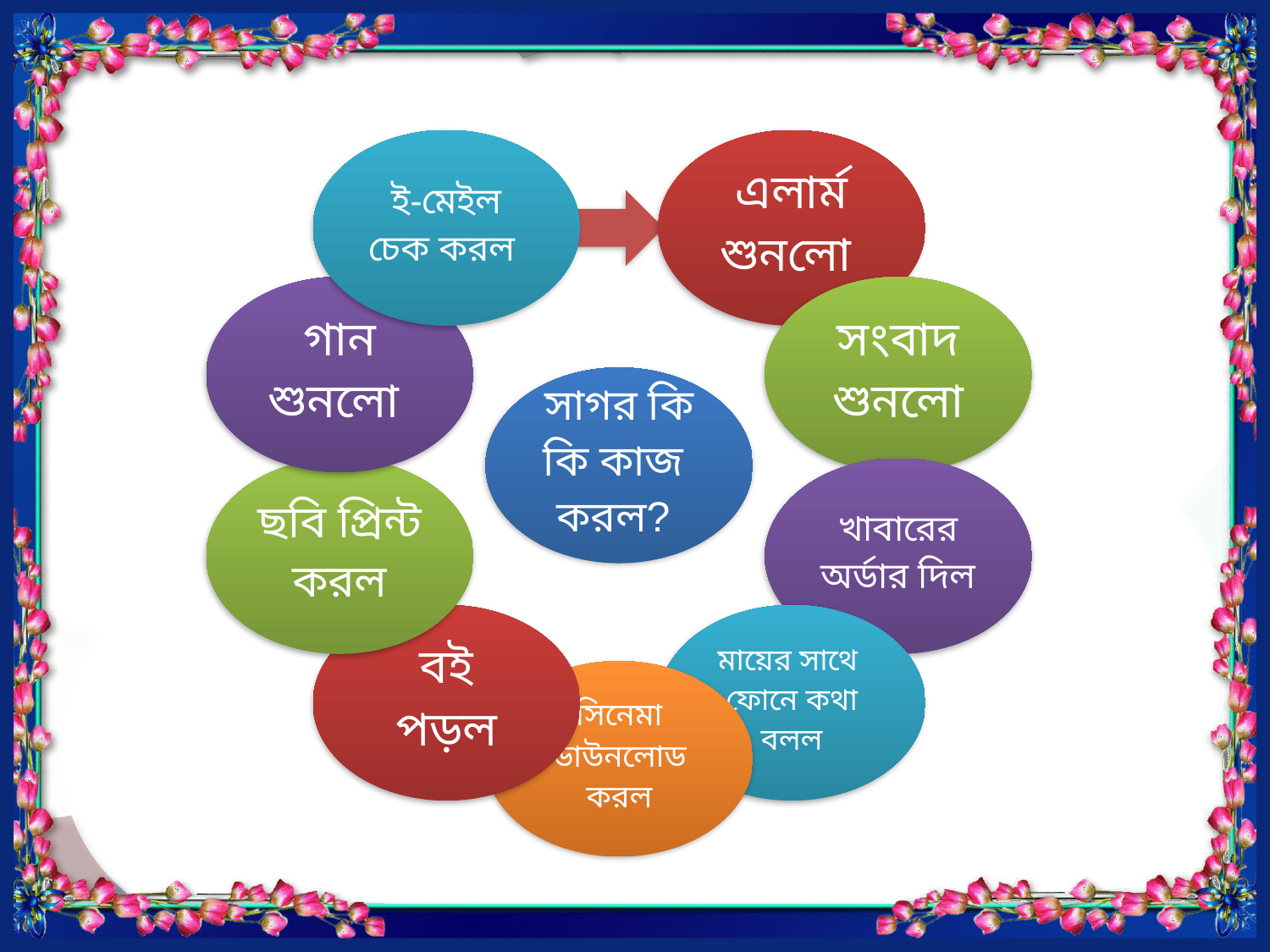

সাগর কি কি কাজ  করল?
এলার্ম শুনলো
সংবাদ শুনলো
গান শুনলো
ই-মেইল চেক করল
ছবি প্রিন্ট করল
বই পড়ল
সিনেমা ডাউনলোড করল
খাবারের অর্ডার দিল
মায়ের সাথে  ফোনে কথা বলল